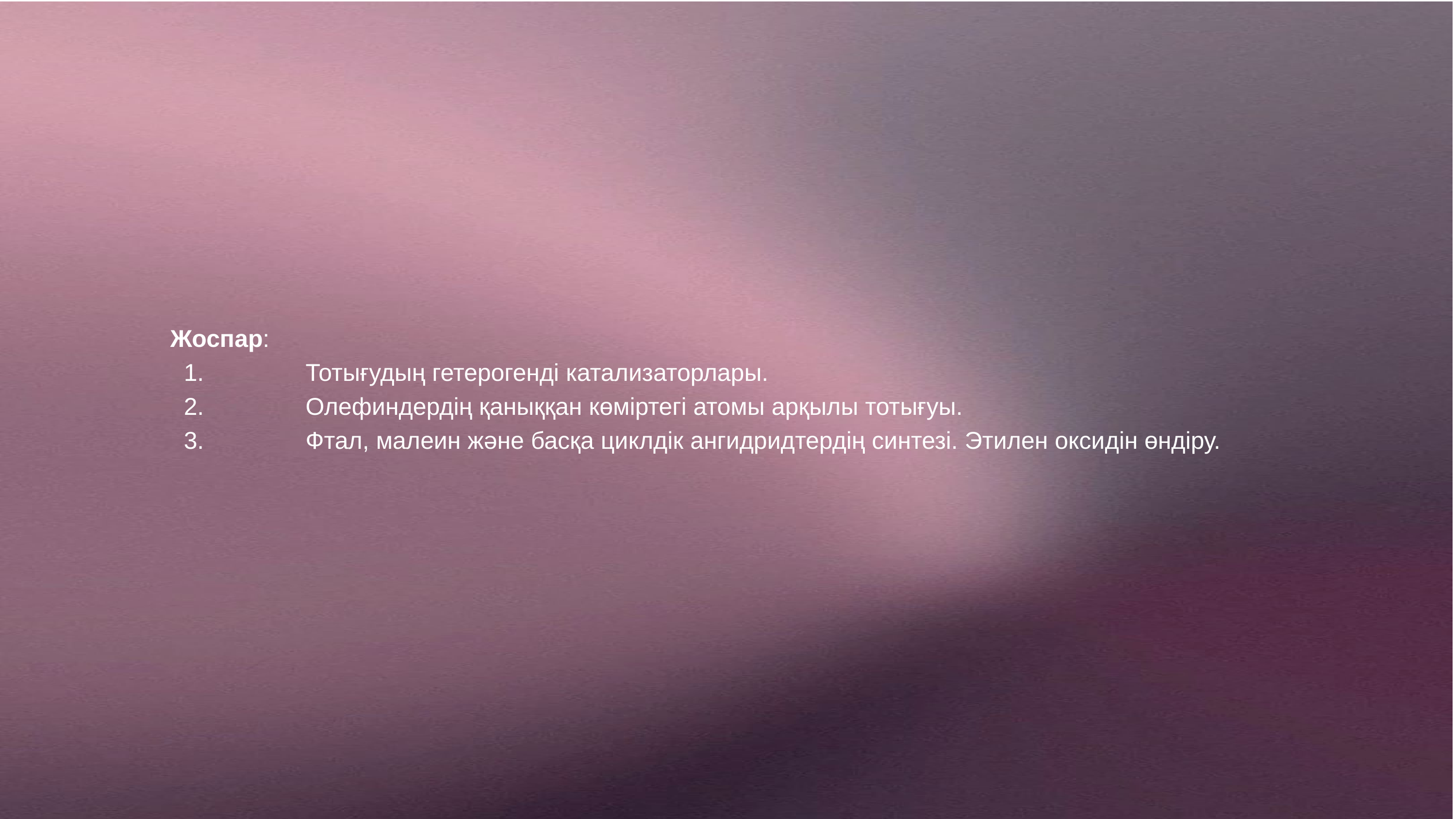

Жоспар:
               1.               Тотығудың гетерогенді катализаторлары.
               2.               Олефиндердің қаныққан көміртегі атомы арқылы тотығуы.
               3.               Фтал, малеин және басқа циклдік ангидридтердің синтезі. Этилен оксидін өндіру.